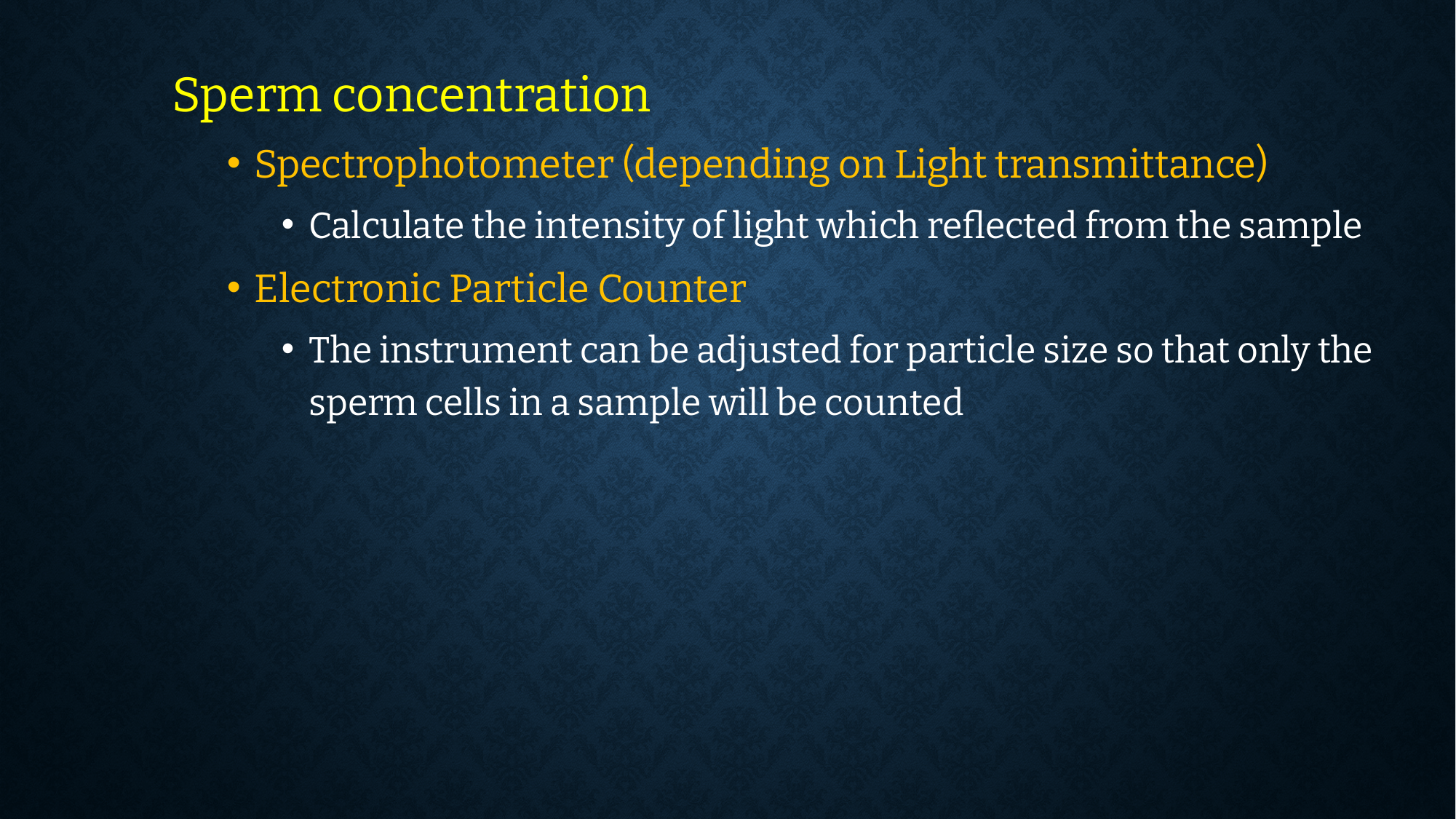

#
Sperm concentration
Spectrophotometer (depending on Light transmittance)
Calculate the intensity of light which reflected from the sample
Electronic Particle Counter
The instrument can be adjusted for particle size so that only the sperm cells in a sample will be counted